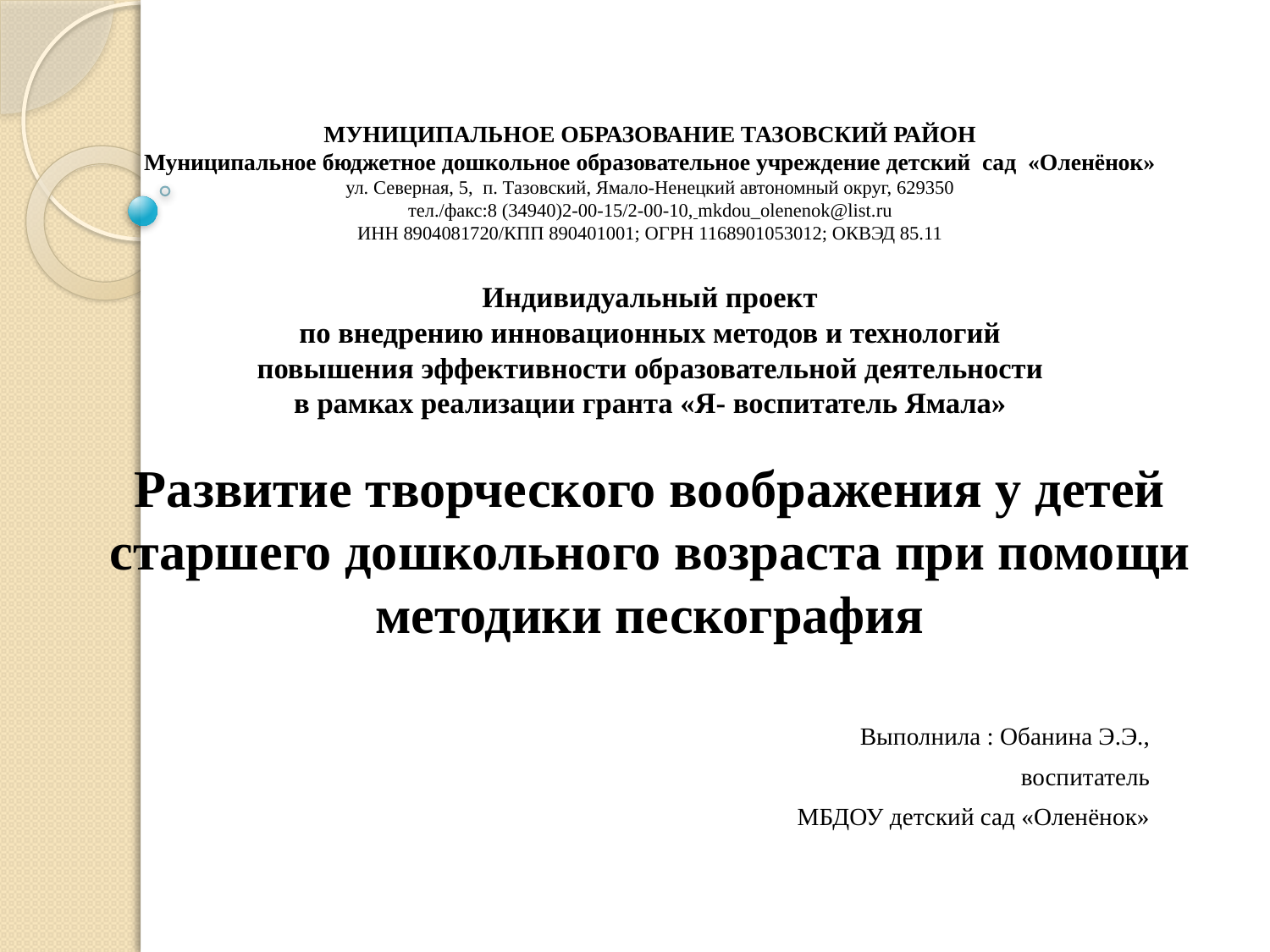

# МУНИЦИПАЛЬНОЕ ОБРАЗОВАНИЕ ТАЗОВСКИЙ РАЙОН Муниципальное бюджетное дошкольное образовательное учреждение детский  сад  «Оленёнок» ул. Северная, 5,  п. Тазовский, Ямало-Ненецкий автономный округ, 629350 тел./факс:8 (34940)2-00-15/2-00-10, mkdou_olenenok@list.ru ИНН 8904081720/КПП 890401001; ОГРН 1168901053012; ОКВЭД 85.11 Индивидуальный проект по внедрению инновационных методов и технологий повышения эффективности образовательной деятельности в рамках реализации гранта «Я- воспитатель Ямала» Развитие творческого воображения у детей старшего дошкольного возраста при помощи методики пескография
Выполнила : Обанина Э.Э.,
 воспитатель
МБДОУ детский сад «Оленёнок»